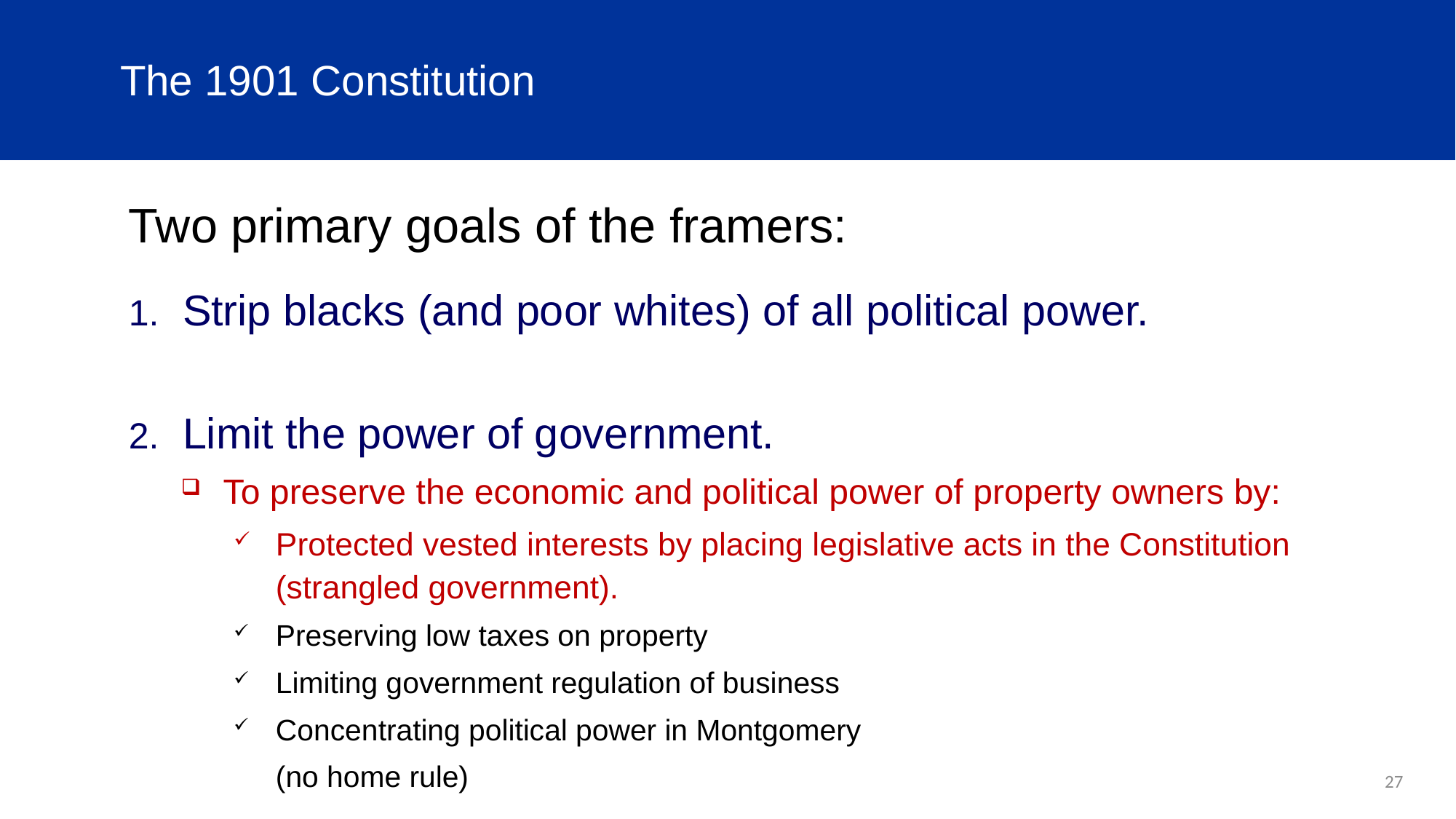

The 1901 Constitution
#
Two primary goals of the framers:
 Strip blacks (and poor whites) of all political power.

 Limit the power of government.
To preserve the economic and political power of property owners by:
Protected vested interests by placing legislative acts in the Constitution (strangled government).
Preserving low taxes on property
Limiting government regulation of business
Concentrating political power in Montgomery
	(no home rule)

27
27